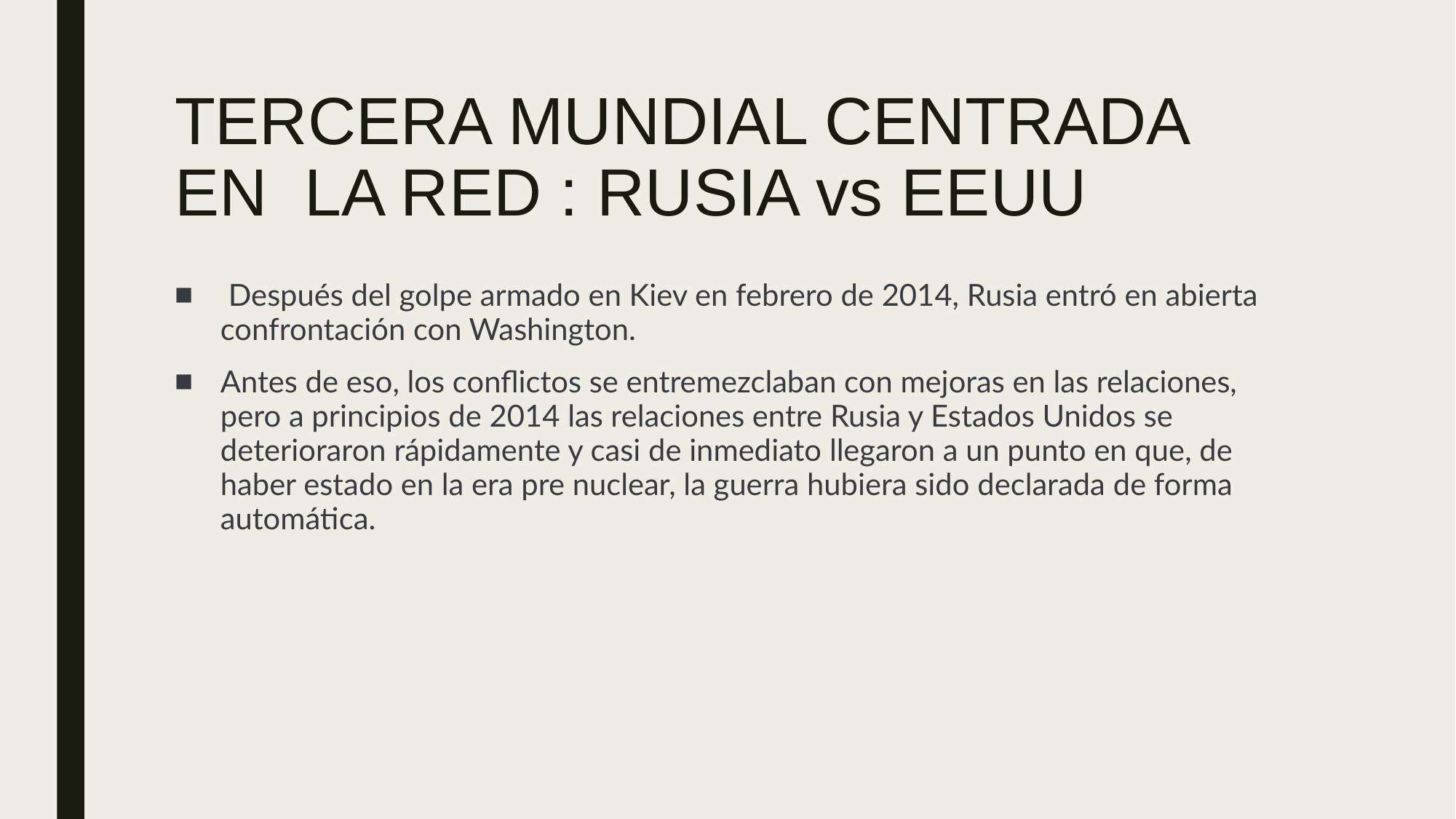

# TERCERA MUNDIAL CENTRADA EN  LA RED : RUSIA vs EEUU
 Después del golpe armado en Kiev en febrero de 2014, Rusia entró en abierta confrontación con Washington.
Antes de eso, los conflictos se entremezclaban con mejoras en las relaciones, pero a principios de 2014 las relaciones entre Rusia y Estados Unidos se deterioraron rápidamente y casi de inmediato llegaron a un punto en que, de haber estado en la era pre nuclear, la guerra hubiera sido declarada de forma automática.